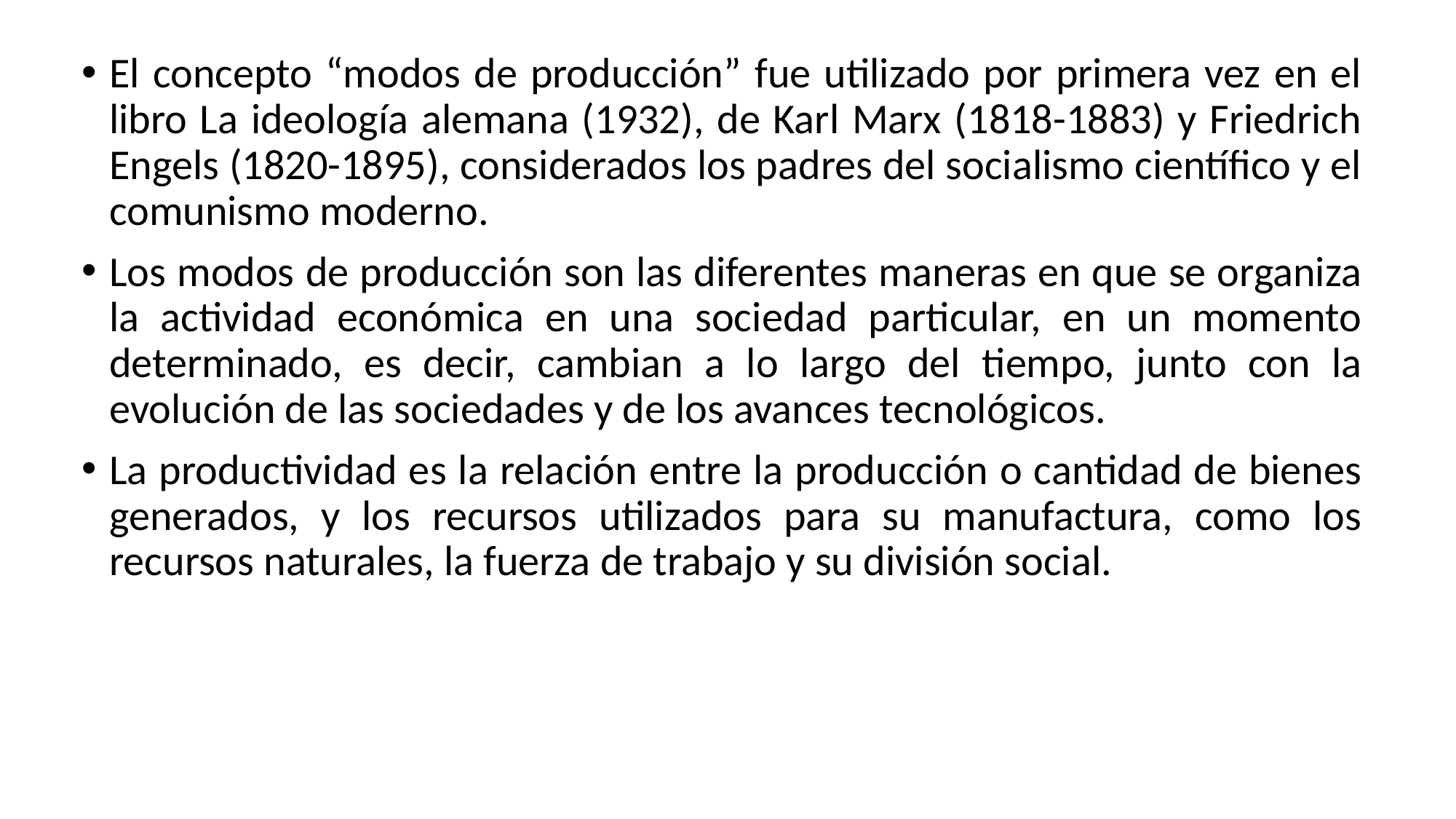

El concepto “modos de producción” fue utilizado por primera vez en el libro La ideología alemana (1932), de Karl Marx (1818-1883) y Friedrich Engels (1820-1895), considerados los padres del socialismo científico y el comunismo moderno.
Los modos de producción son las diferentes maneras en que se organiza la actividad económica en una sociedad particular, en un momento determinado, es decir, cambian a lo largo del tiempo, junto con la evolución de las sociedades y de los avances tecnológicos.
La productividad es la relación entre la producción o cantidad de bienes generados, y los recursos utilizados para su manufactura, como los recursos naturales, la fuerza de trabajo y su división social.